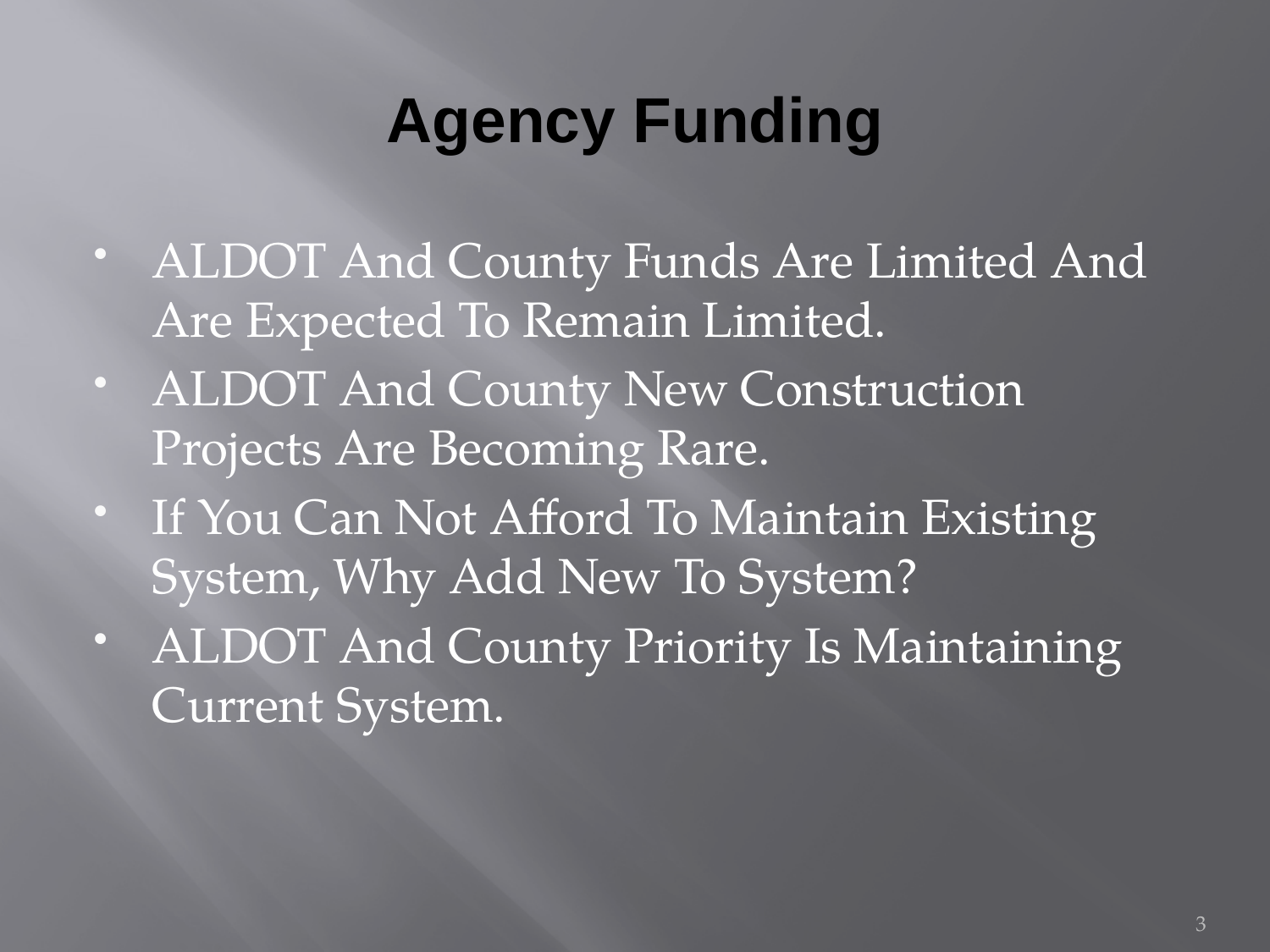

# Agency Funding
ALDOT And County Funds Are Limited And Are Expected To Remain Limited.
ALDOT And County New Construction Projects Are Becoming Rare.
If You Can Not Afford To Maintain Existing System, Why Add New To System?
ALDOT And County Priority Is Maintaining Current System.

3